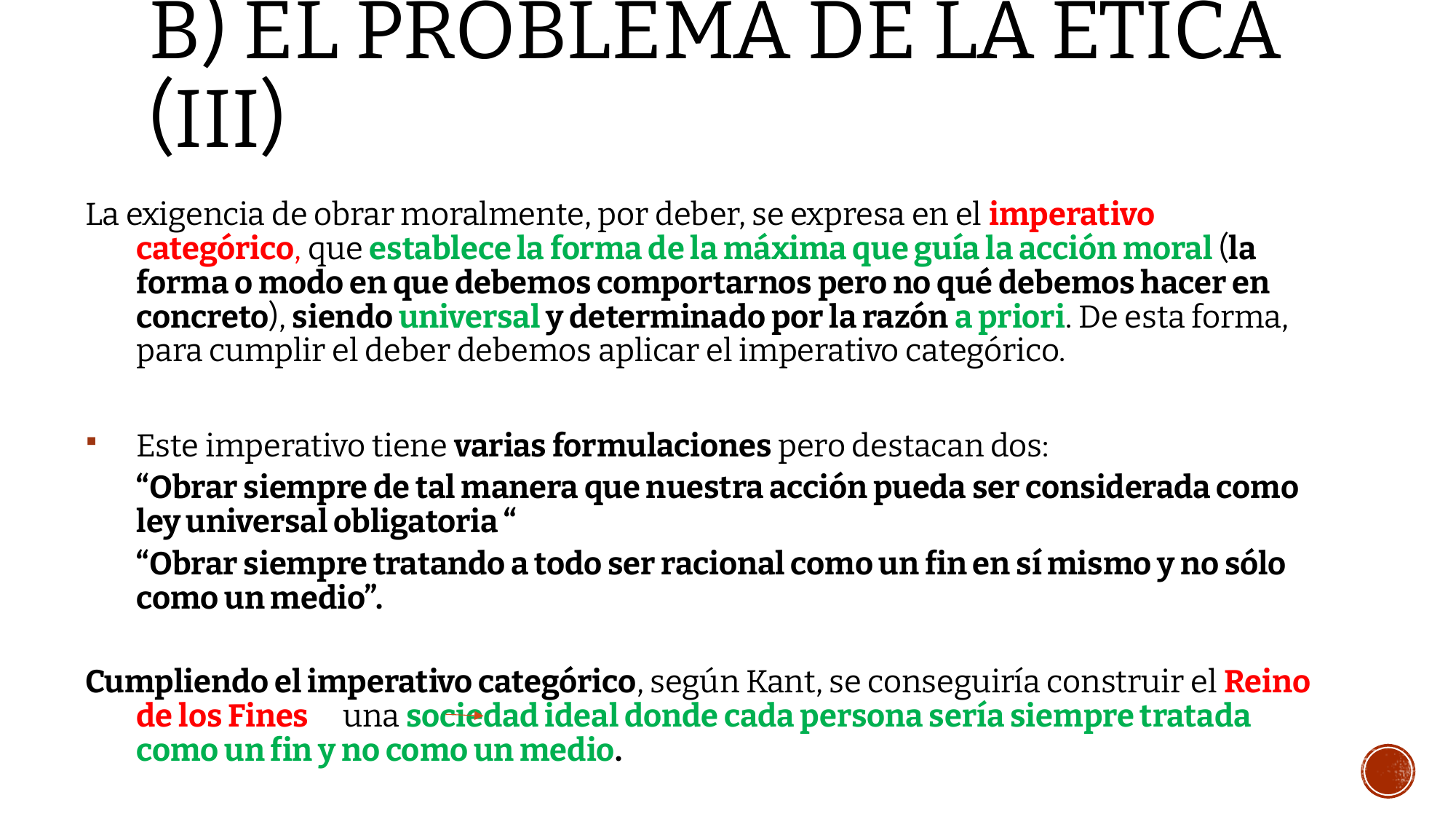

# B) El problema de la ÉTICA (iii)

La exigencia de obrar moralmente, por deber, se expresa en el imperativo categórico, que establece la forma de la máxima que guía la acción moral (la forma o modo en que debemos comportarnos pero no qué debemos hacer en concreto), siendo universal y determinado por la razón a priori. De esta forma, para cumplir el deber debemos aplicar el imperativo categórico.

Este imperativo tiene varias formulaciones pero destacan dos:
		“Obrar siempre de tal manera que nuestra acción pueda ser considerada como ley universal obligatoria “
		“Obrar siempre tratando a todo ser racional como un fin en sí mismo y no sólo como un medio”.

Cumpliendo el imperativo categórico, según Kant, se conseguiría construir el Reino de los Fines      una sociedad ideal donde cada persona sería siempre tratada como un fin y no como un medio.